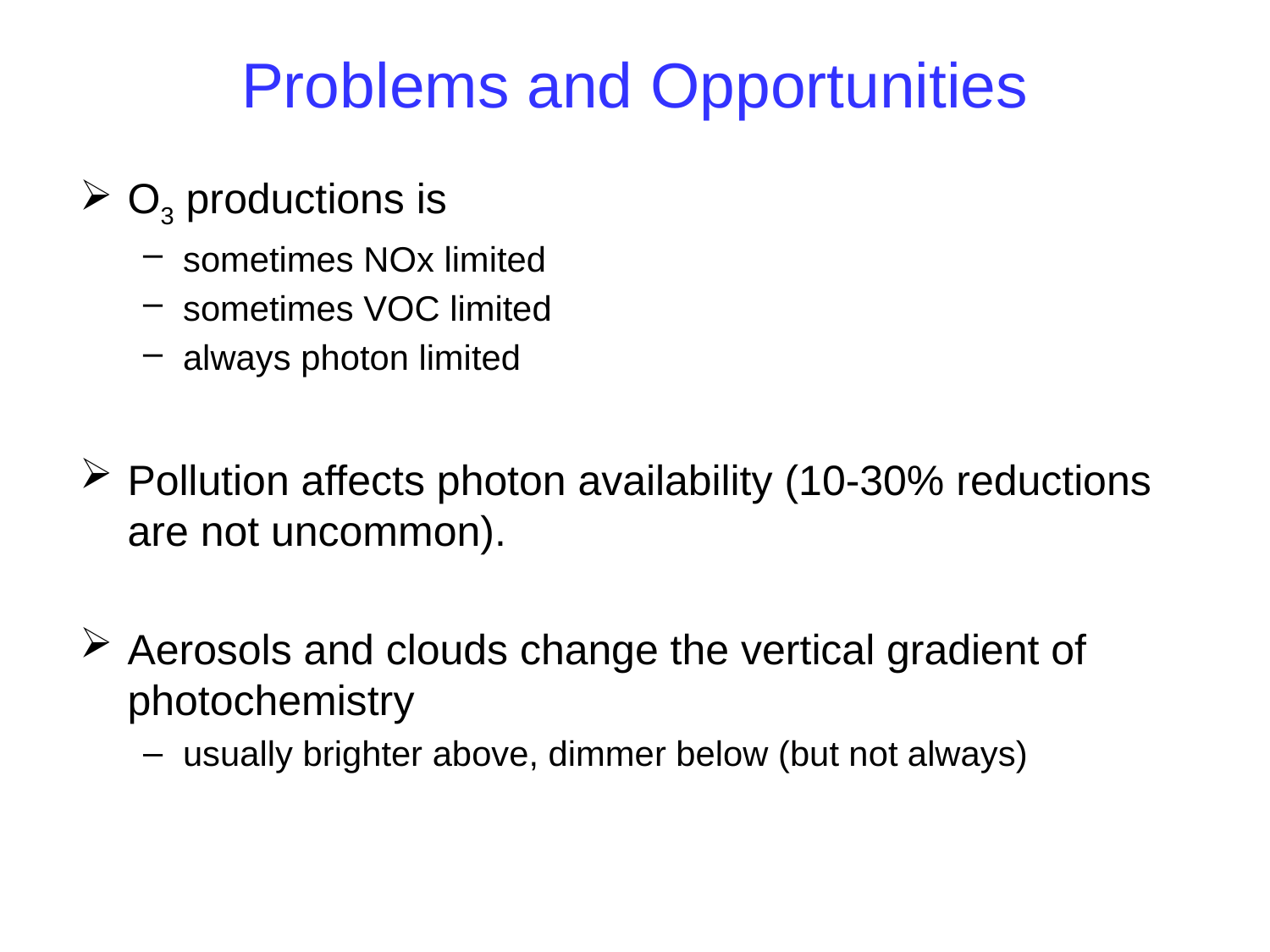

# Problems and Opportunities
O3 productions is
sometimes NOx limited
sometimes VOC limited
always photon limited

Pollution affects photon availability (10-30% reductions are not uncommon).

Aerosols and clouds change the vertical gradient of photochemistry
usually brighter above, dimmer below (but not always)